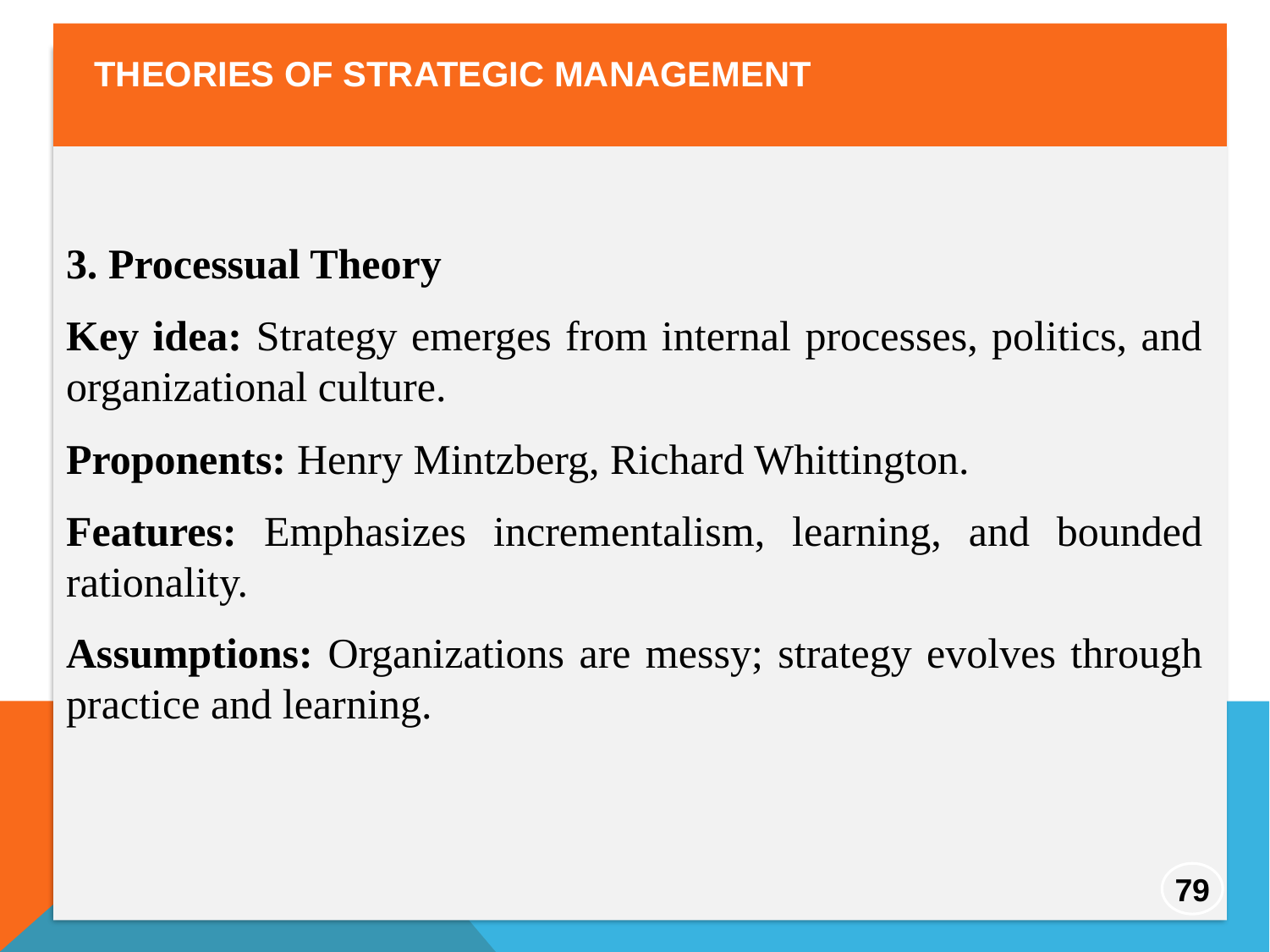

theories of strategic management

3. Processual Theory
Key idea: Strategy emerges from internal processes, politics, and organizational culture.
Proponents: Henry Mintzberg, Richard Whittington.
Features: Emphasizes incrementalism, learning, and bounded rationality.
Assumptions: Organizations are messy; strategy evolves through practice and learning.
79